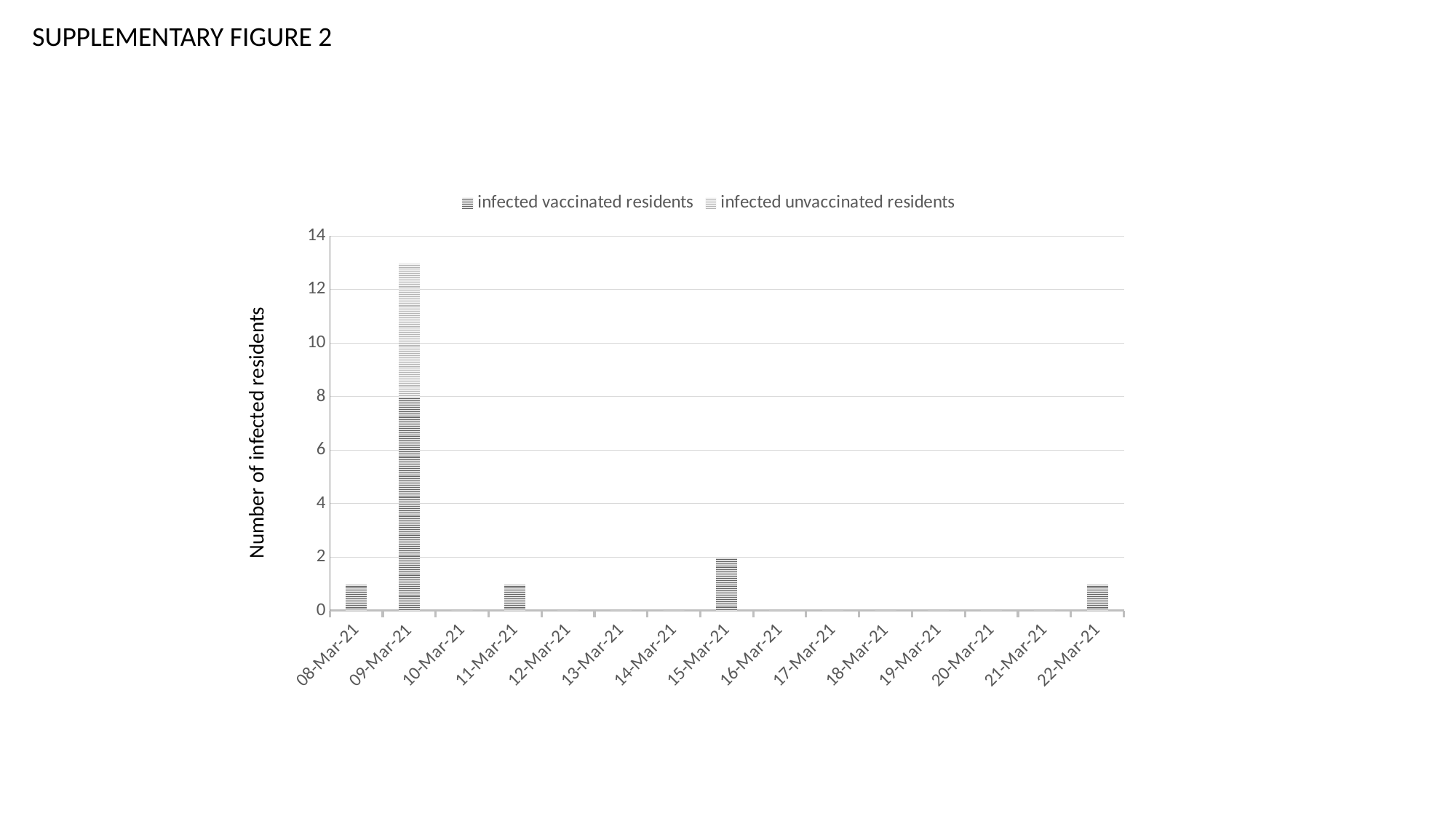

SUPPLEMENTARY FIGURE 2

### Chart

| Category | infected vaccinated residents | infected unvaccinated residents |
|---|---|---|
| 44263 | 1.0 | 0.0 |
| 44264 | 8.0 | 5.0 |
| 44265 | 0.0 | 0.0 |
| 44266 | 1.0 | 0.0 |
| 44267 | 0.0 | 0.0 |
| 44268 | 0.0 | 0.0 |
| 44269 | 0.0 | 0.0 |
| 44270 | 2.0 | 0.0 |
| 44271 | 0.0 | 0.0 |
| 44272 | 0.0 | 0.0 |
| 44273 | 0.0 | 0.0 |
| 44274 | 0.0 | 0.0 |
| 44275 | 0.0 | 0.0 |
| 44276 | 0.0 | 0.0 |
| 44277 | 1.0 | 0.0 |
Number of infected residents